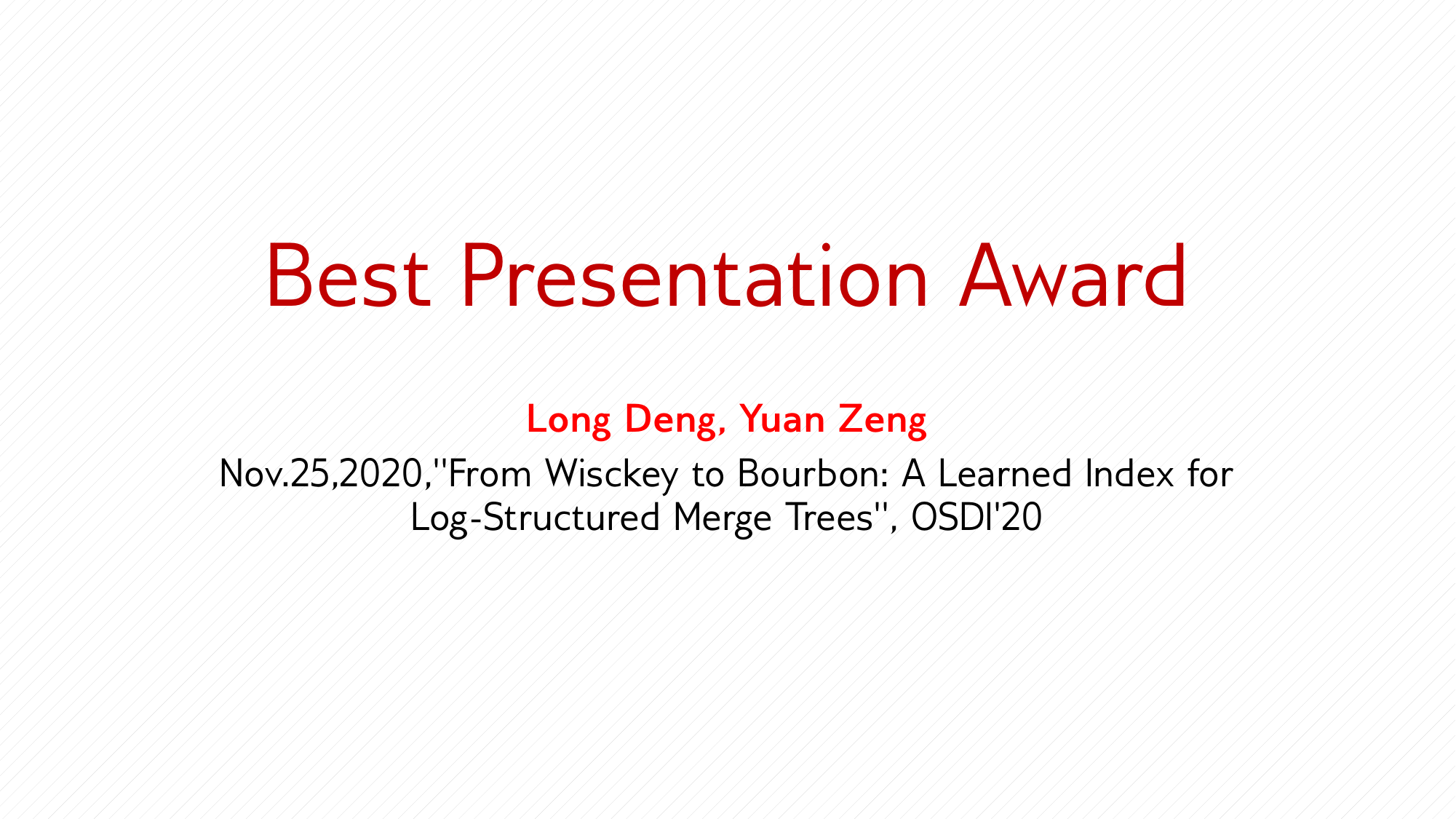

# Best Presentation Award

Long Deng, Yuan Zeng
Nov.25,2020,''From Wisckey to Bourbon: A Learned Index for Log-Structured Merge Trees'', OSDI'20